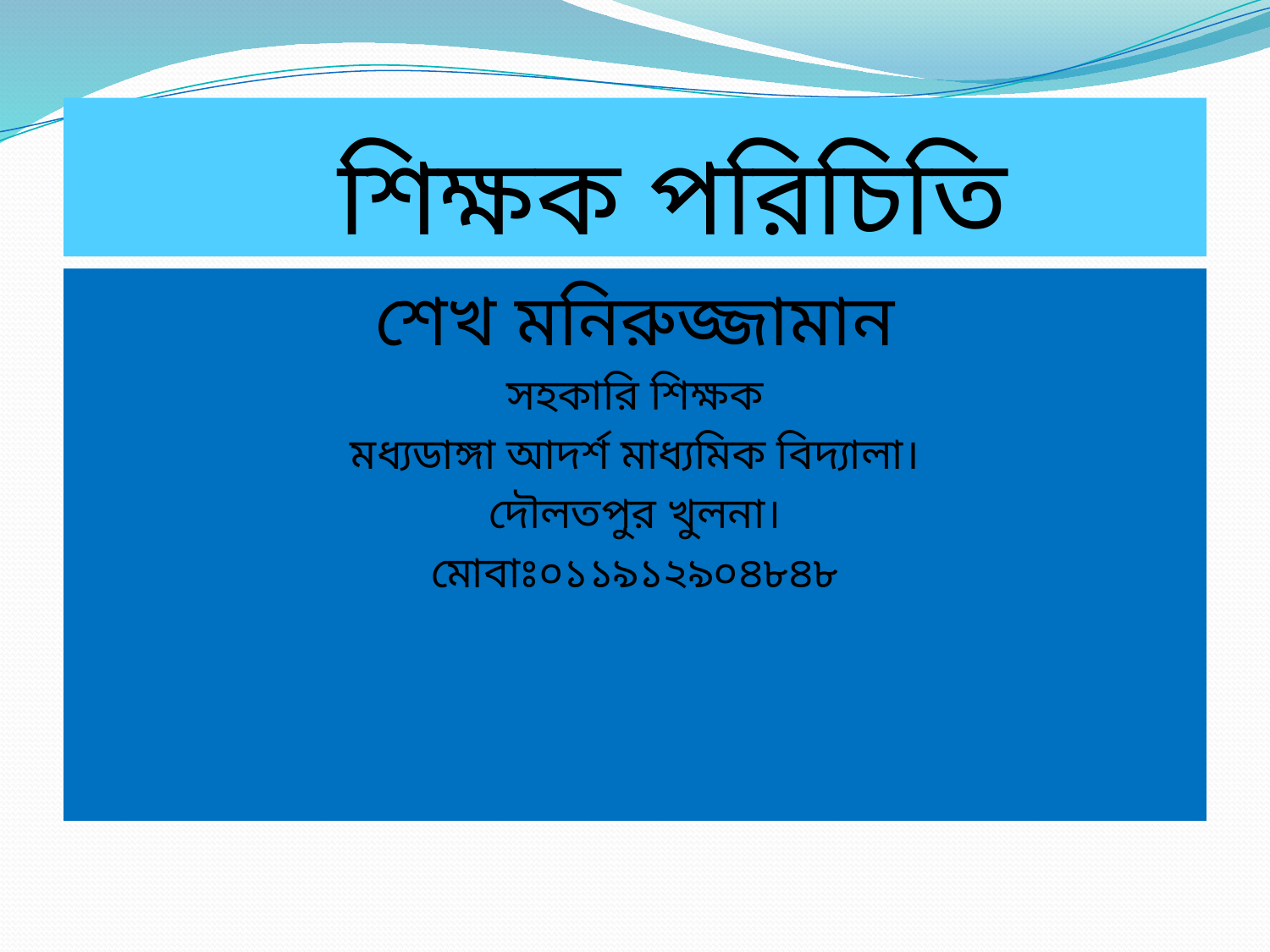

# শিক্ষক পরিচিতি
শেখ মনিরুজ্জামান
সহকারি শিক্ষক
মধ্যডাঙ্গা আদর্শ মাধ্যমিক বিদ্যালা।
দৌলতপুর খুলনা।
মোবাঃ০১১৯১২৯০৪৮৪৮